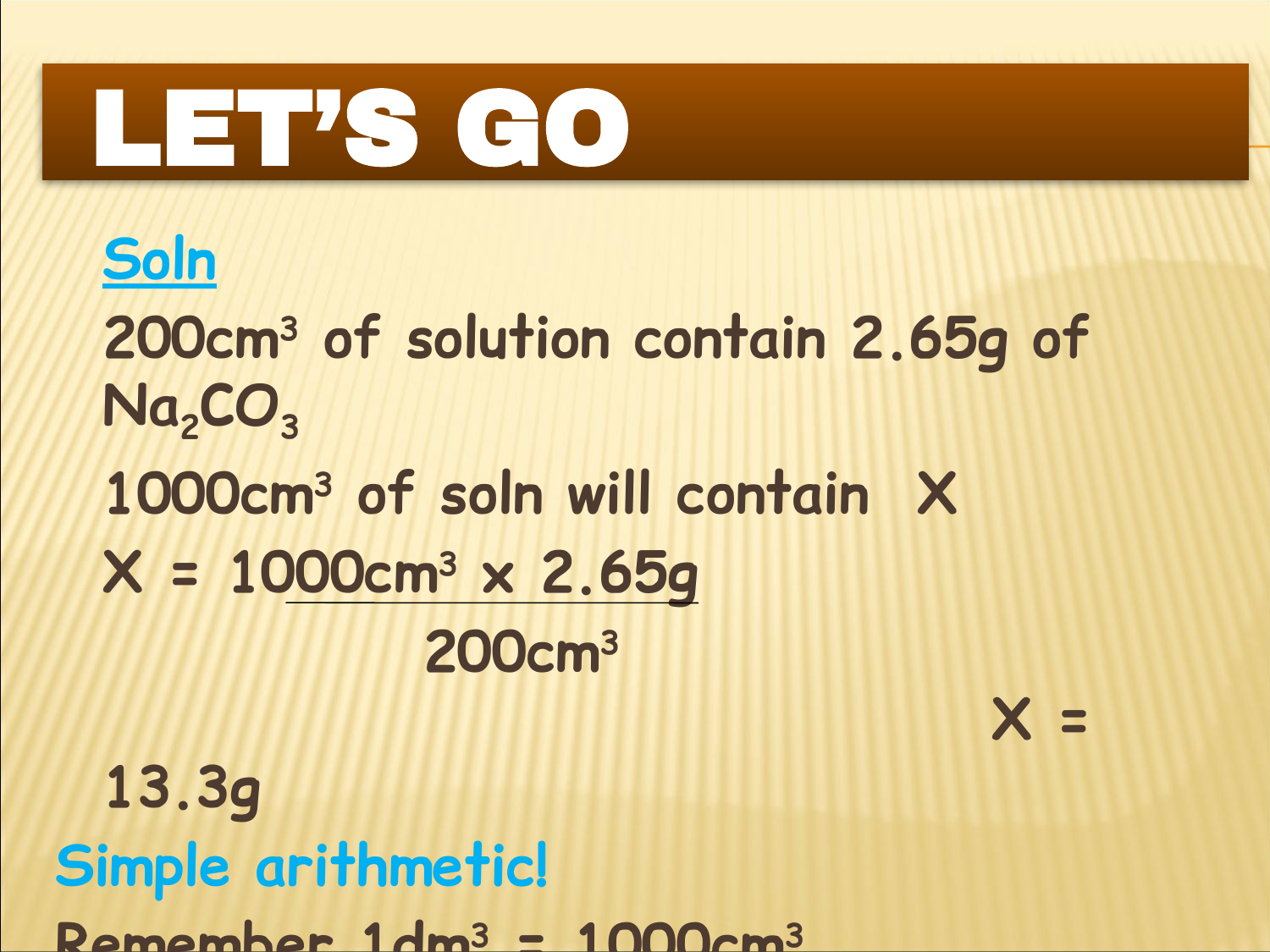

# let’s go
	Soln
	200cm3 of solution contain 2.65g of Na2CO3
	1000cm3 of soln will contain  X
	X = 1000cm3 x 2.65g
               200cm3   											X = 13.3g
Simple arithmetic!
Remember 1dm3 = 1000cm3